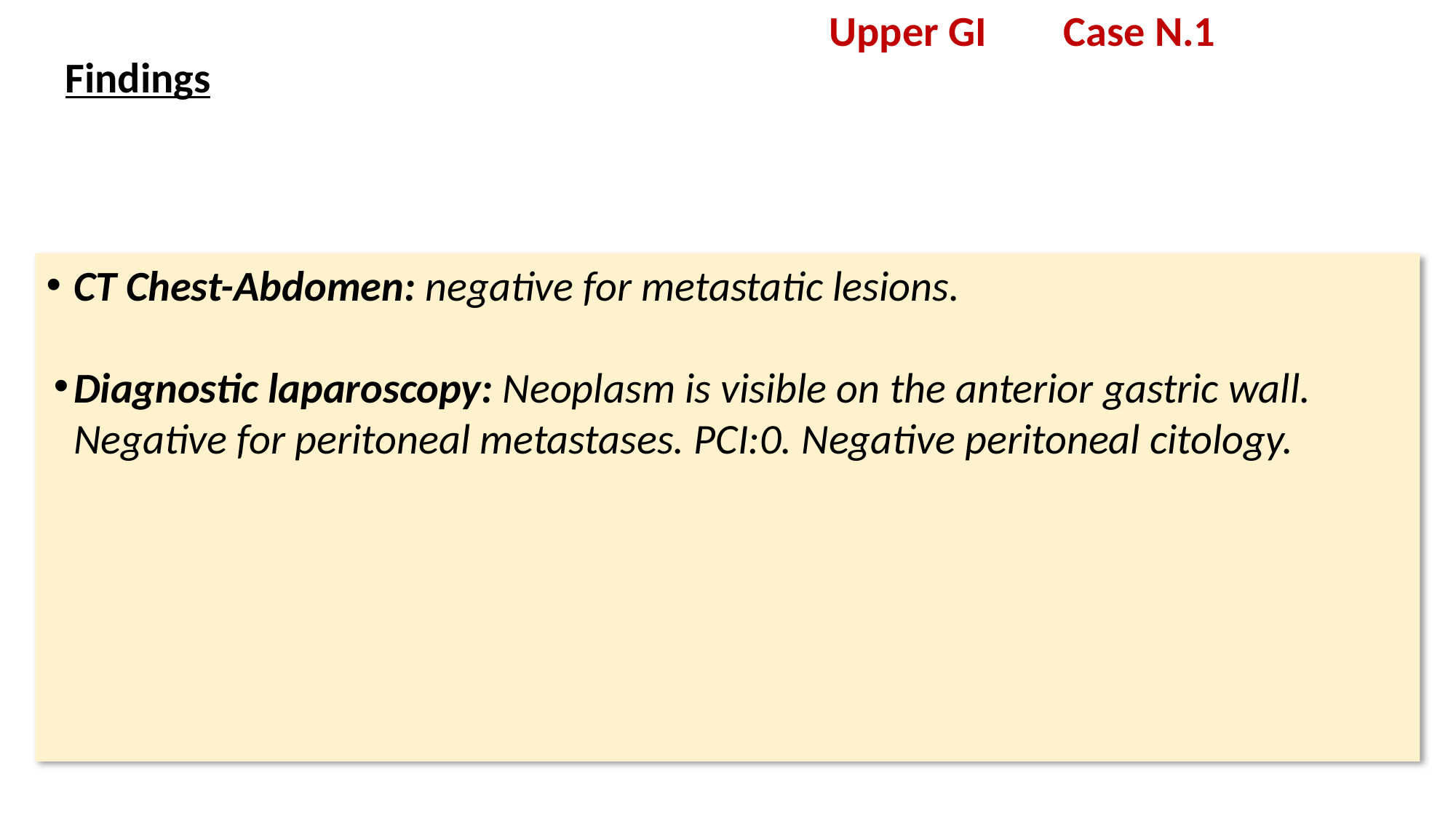

# Upper GI        Case N.1 Findings
CT Chest-Abdomen: negative for metastatic lesions.

Diagnostic laparoscopy: Neoplasm is visible on the anterior gastric wall. Negative for peritoneal metastases. PCI:0. Negative peritoneal citology.